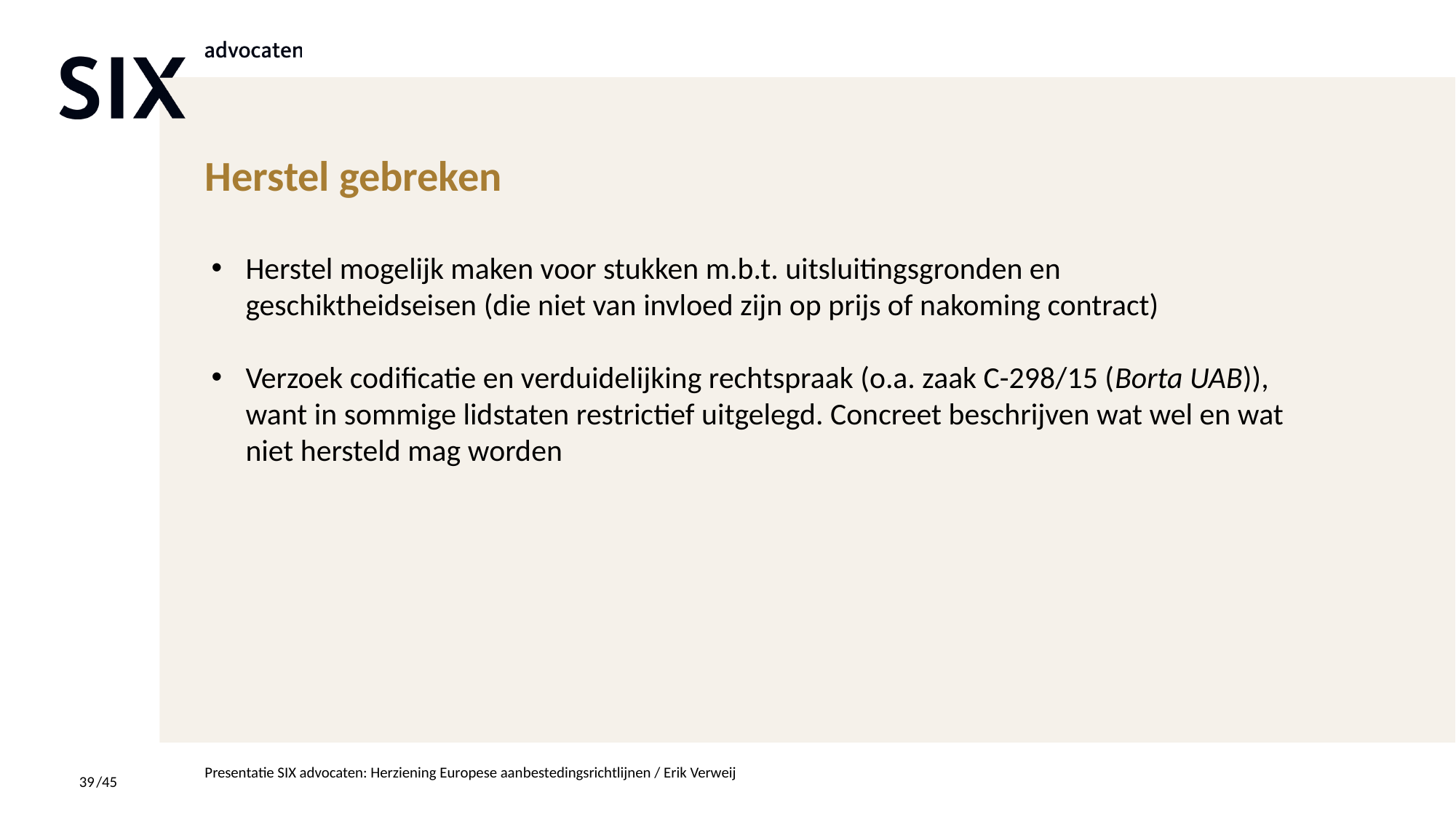

# Herstel gebreken
Herstel mogelijk maken voor stukken m.b.t. uitsluitingsgronden en geschiktheidseisen (die niet van invloed zijn op prijs of nakoming contract)

Verzoek codificatie en verduidelijking rechtspraak (o.a. zaak C-298/15 (Borta UAB)), want in sommige lidstaten restrictief uitgelegd. Concreet beschrijven wat wel en wat niet hersteld mag worden

Presentatie SIX advocaten: Herziening Europese aanbestedingsrichtlijnen / Erik Verweij

39
/45